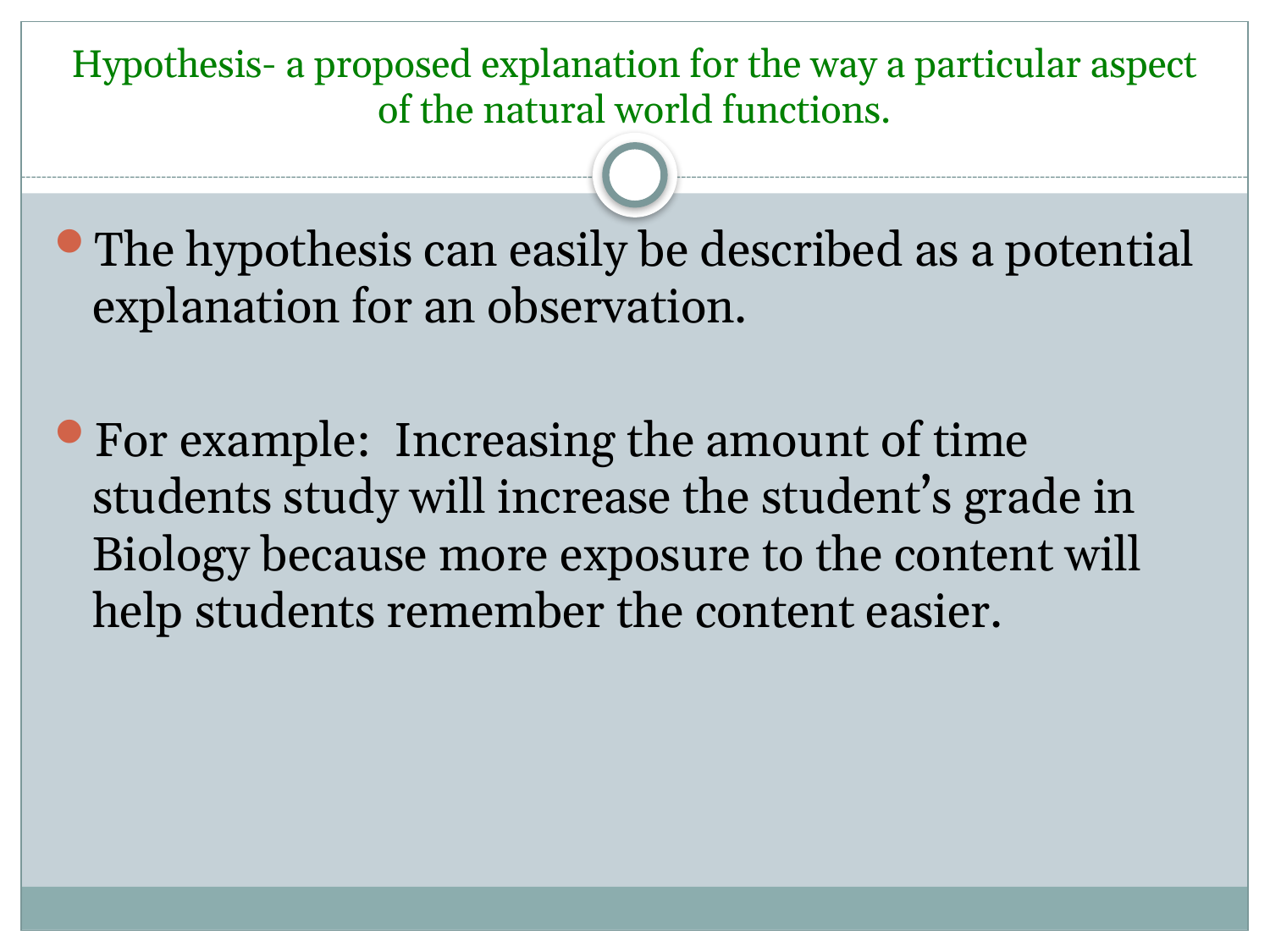

# Hypothesis- a proposed explanation for the way a particular aspect of the natural world functions.
The hypothesis can easily be described as a potential explanation for an observation.

For example:  Increasing the amount of time students study will increase the student’s grade in Biology because more exposure to the content will help students remember the content easier.